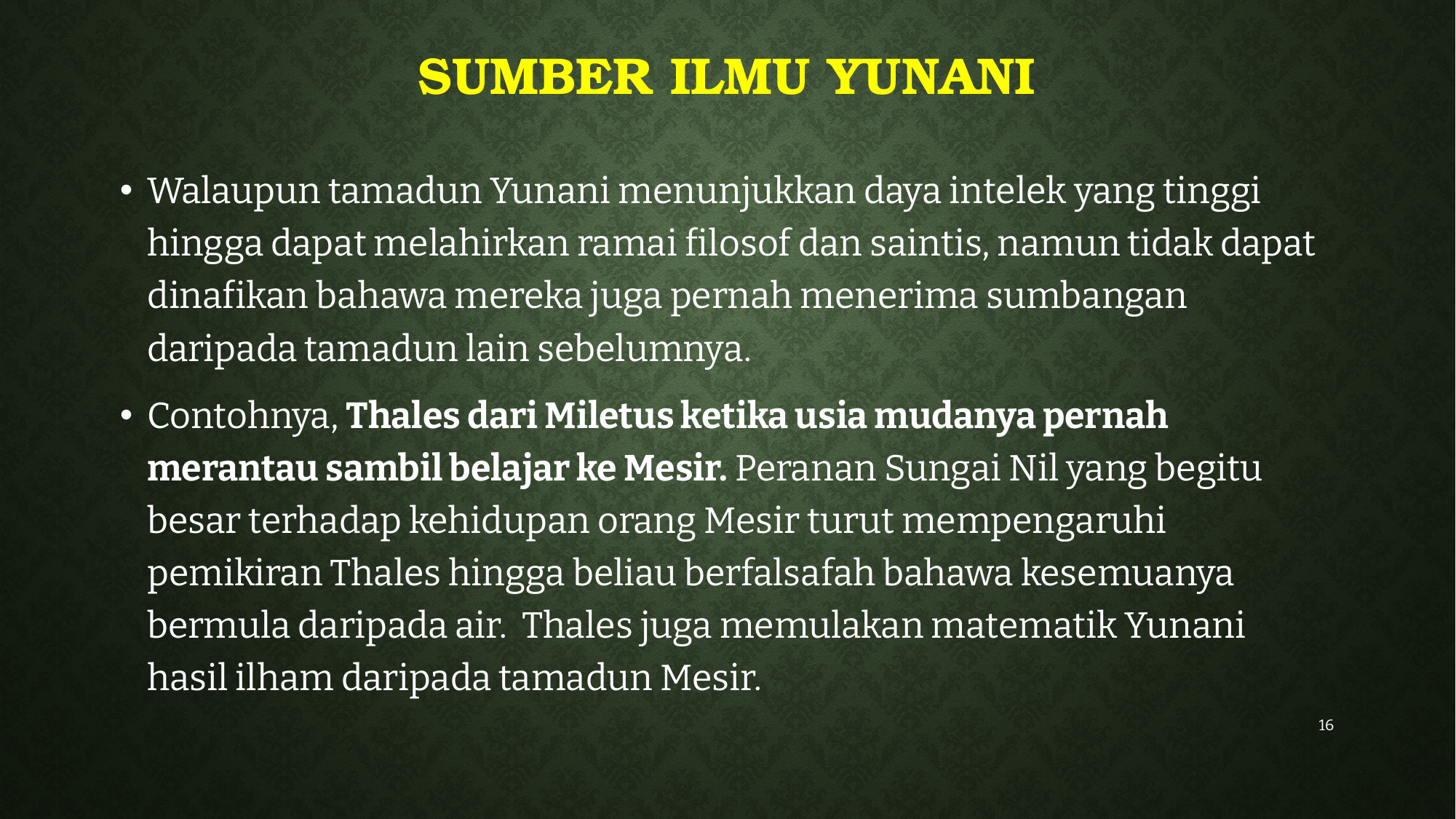

# SUMBER ILMU YUNANI
Walaupun tamadun Yunani menunjukkan daya intelek yang tinggi hingga dapat melahirkan ramai filosof dan saintis, namun tidak dapat dinafikan bahawa mereka juga pernah menerima sumbangan daripada tamadun lain sebelumnya.
Contohnya, Thales dari Miletus ketika usia mudanya pernah merantau sambil belajar ke Mesir. Peranan Sungai Nil yang begitu besar terhadap kehidupan orang Mesir turut mempengaruhi pemikiran Thales hingga beliau berfalsafah bahawa kesemuanya bermula daripada air.  Thales juga memulakan matematik Yunani hasil ilham daripada tamadun Mesir.
16